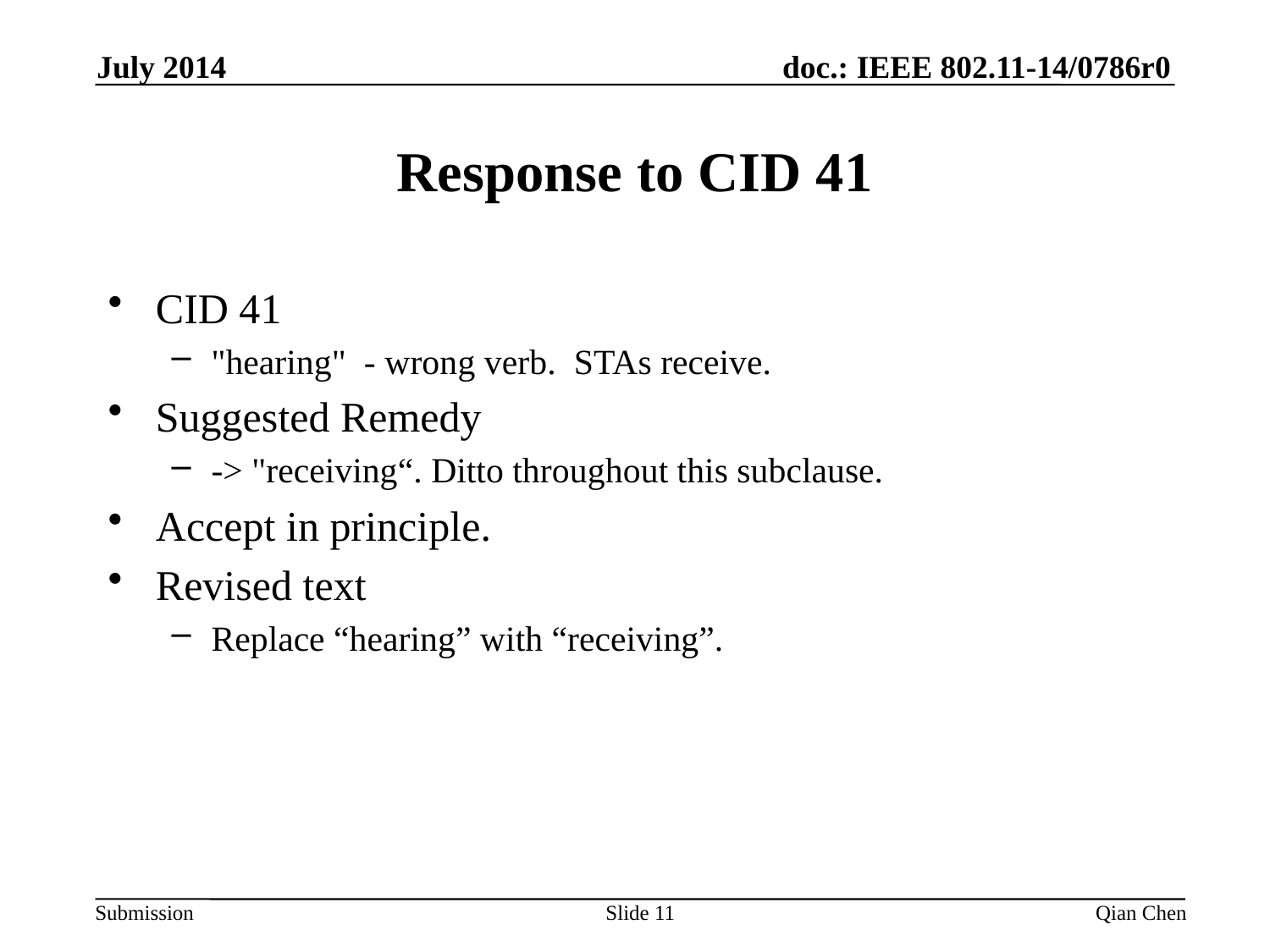

July 2014
# Response to CID 41
CID 41
"hearing"  - wrong verb.  STAs receive.
Suggested Remedy
-> "receiving“. Ditto throughout this subclause.
Accept in principle.
Revised text
Replace “hearing” with “receiving”.

Slide 11
Qian Chen